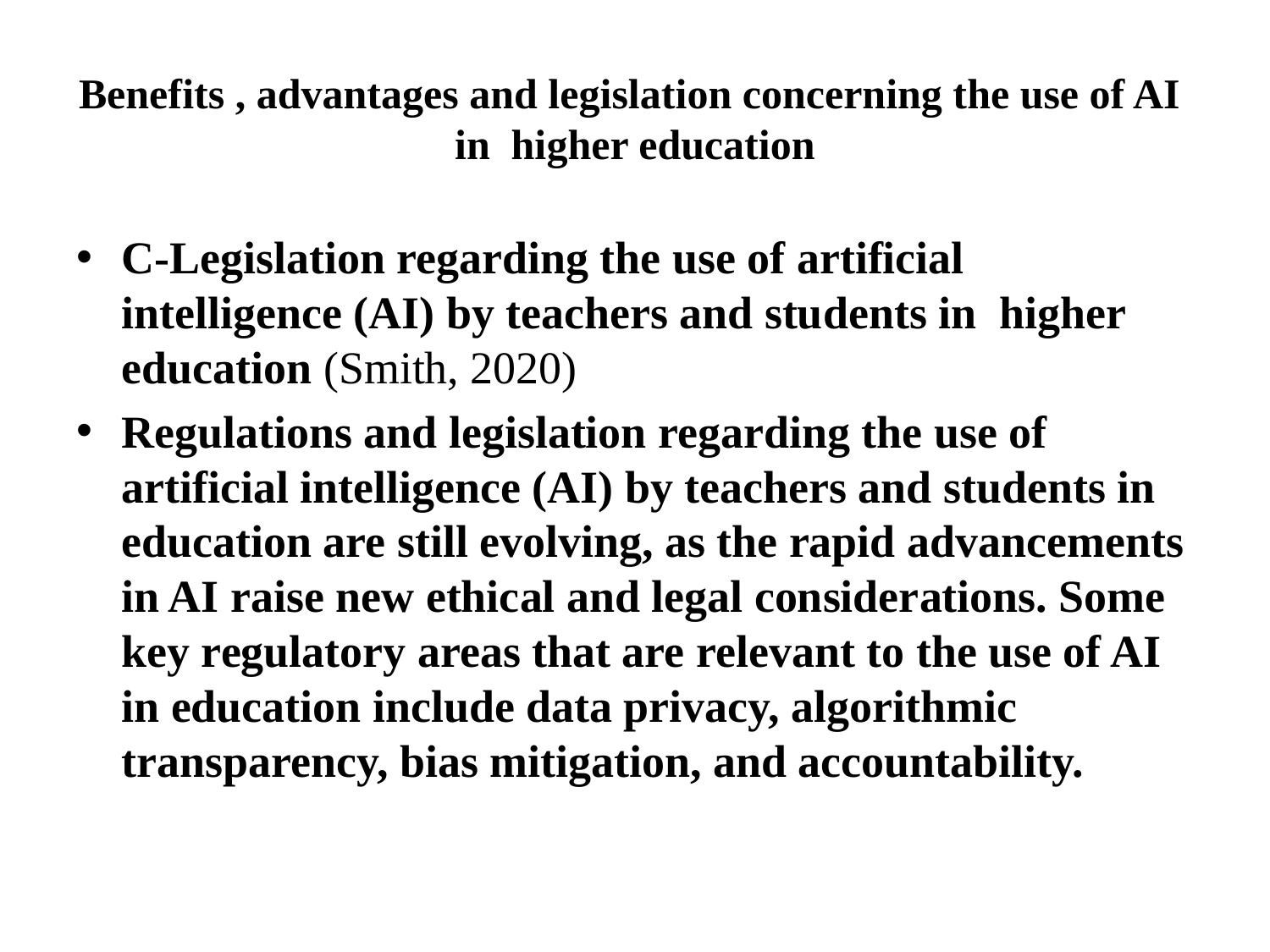

# Benefits , advantages and legislation concerning the use of AI  in  higher education
C-Legislation regarding the use of artificial intelligence (AI) by teachers and students in  higher education (Smith, 2020)
Regulations and legislation regarding the use of artificial intelligence (AI) by teachers and students in education are still evolving, as the rapid advancements in AI raise new ethical and legal considerations. Some key regulatory areas that are relevant to the use of AI in education include data privacy, algorithmic transparency, bias mitigation, and accountability.